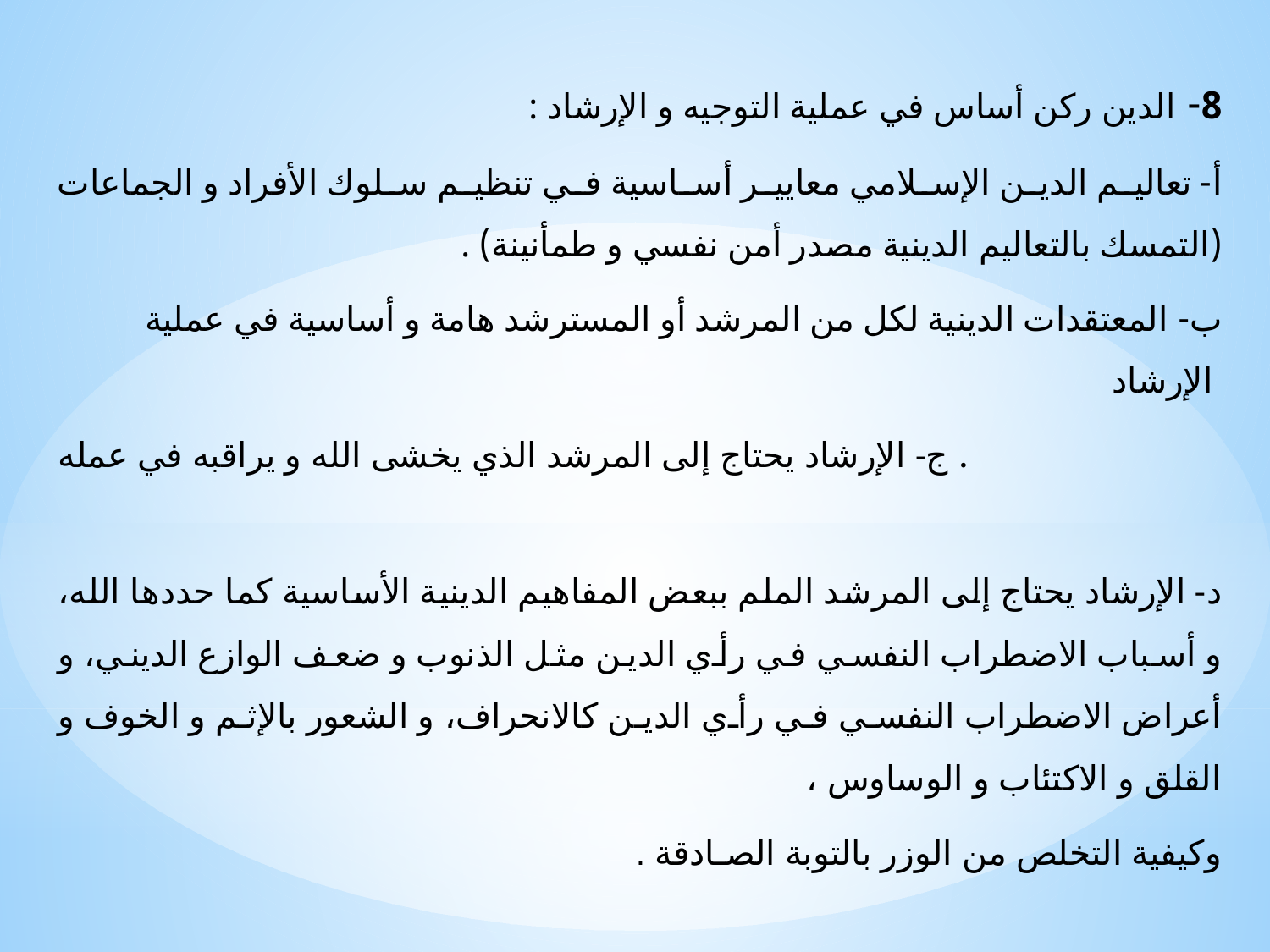

8- الدين ركن أساس في عملية التوجيه و الإرشاد :
أ- تعاليم الدين الإسلامي معايير أساسية في تنظيم سلوك الأفراد و الجماعات (التمسك بالتعاليم الدينية مصدر أمن نفسي و طمأنينة) .
ب- المعتقدات الدينية لكل من المرشد أو المسترشد هامة و أساسية في عملية الإرشاد
ج- الإرشاد يحتاج إلى المرشد الذي يخشى الله و يراقبه في عمله .
د- الإرشاد يحتاج إلى المرشد الملم ببعض المفاهيم الدينية الأساسية كما حددها الله، و أسباب الاضطراب النفسي في رأي الدين مثل الذنوب و ضعف الوازع الديني، و أعراض الاضطراب النفسي في رأي الدين كالانحراف، و الشعور بالإثم و الخوف و القلق و الاكتئاب و الوساوس ،
وكيفية التخلص من الوزر بالتوبة الصـادقة .